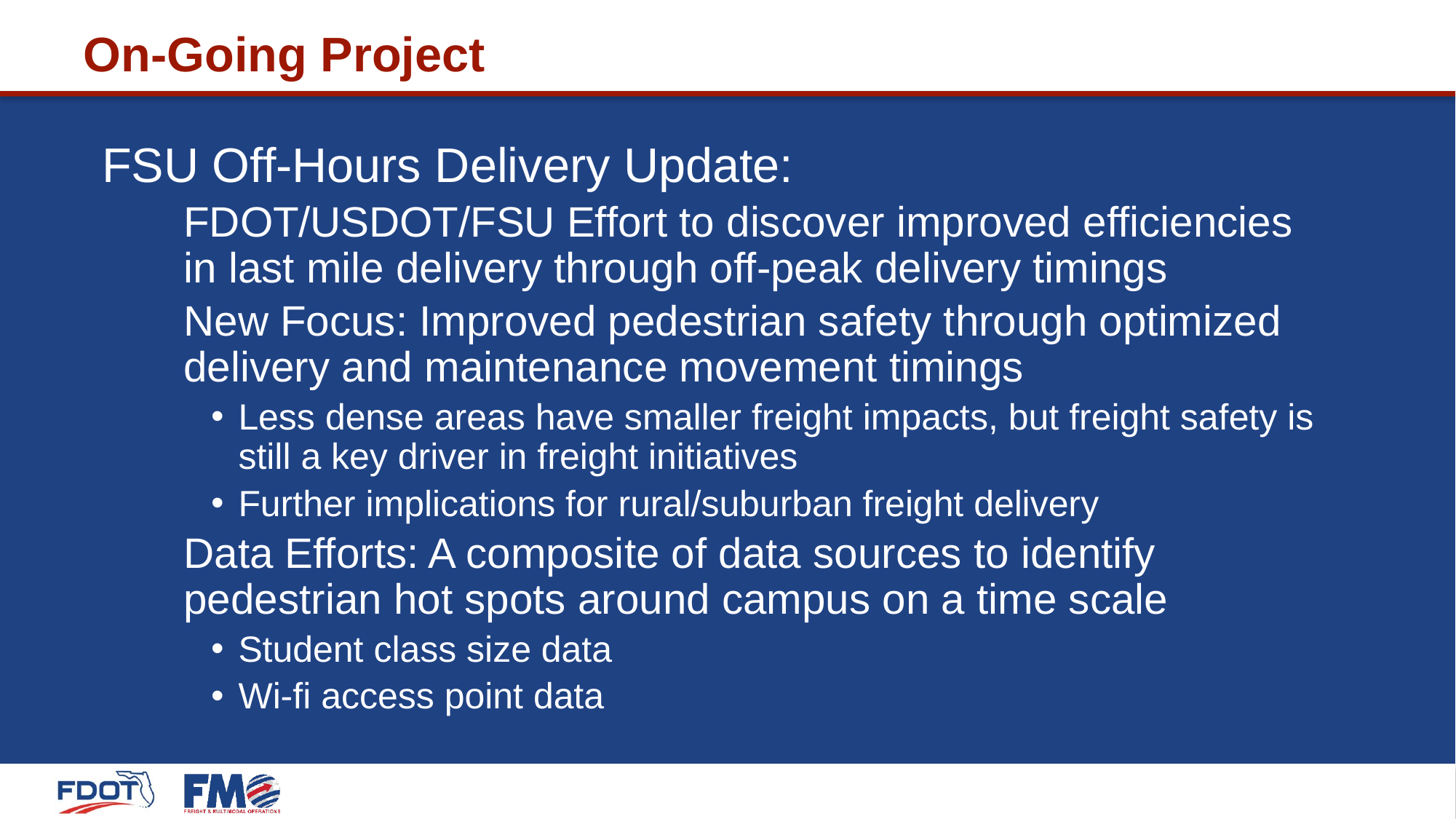

# On-Going Project
FSU Off-Hours Delivery Update:
FDOT/USDOT/FSU Effort to discover improved efficiencies in last mile delivery through off-peak delivery timings
New Focus: Improved pedestrian safety through optimized delivery and maintenance movement timings
Less dense areas have smaller freight impacts, but freight safety is still a key driver in freight initiatives
Further implications for rural/suburban freight delivery
Data Efforts: A composite of data sources to identify pedestrian hot spots around campus on a time scale
Student class size data
Wi-fi access point data